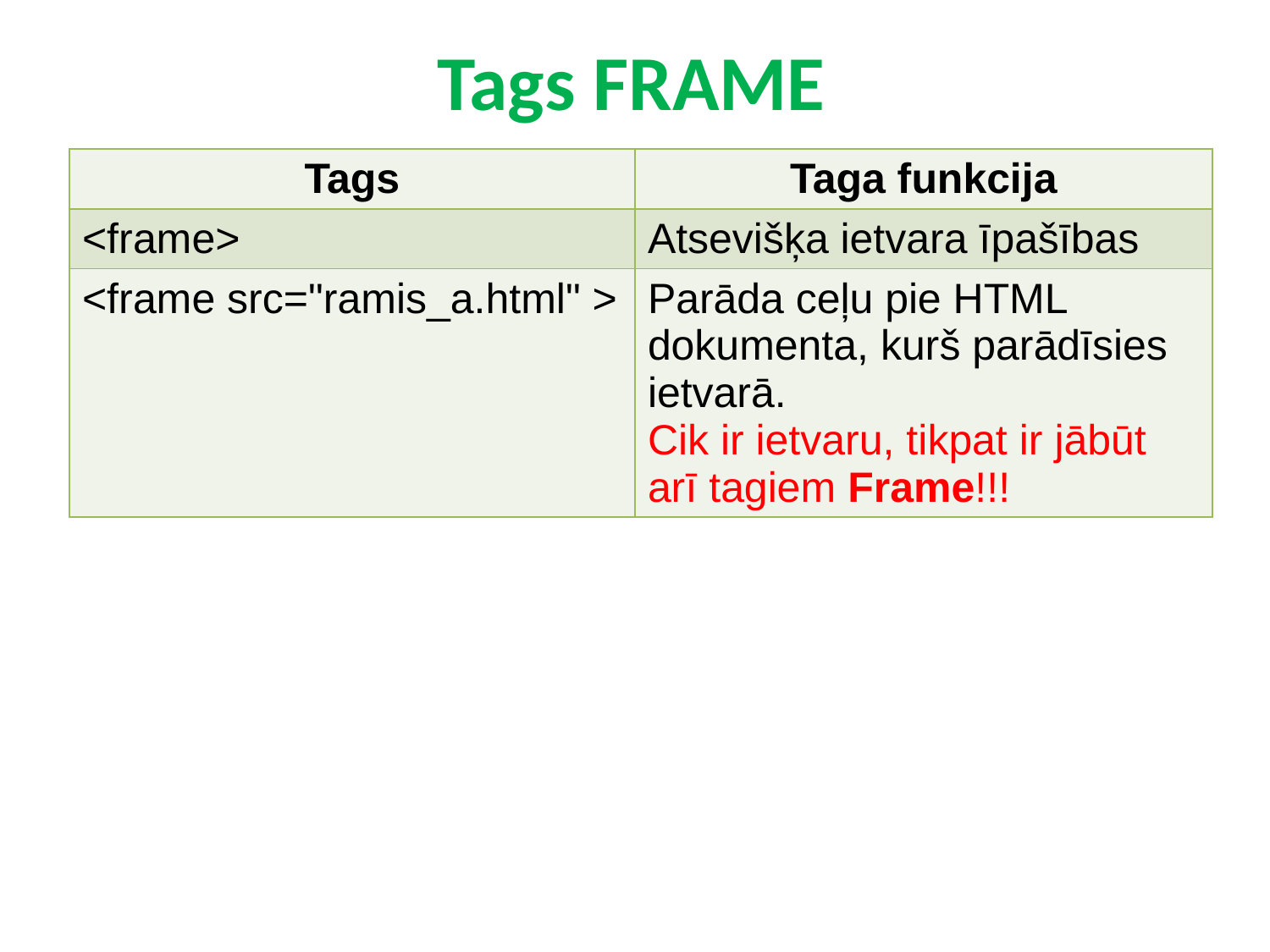

# Tags FRAME
| Tags | Taga funkcija |
| --- | --- |
| <frame> | Atsevišķa ietvara īpašības |
| <frame src="ramis\_a.html" > | Parāda ceļu pie HTML dokumenta, kurš parādīsies ietvarā. Cik ir ietvaru, tikpat ir jābūt arī tagiem Frame!!! |